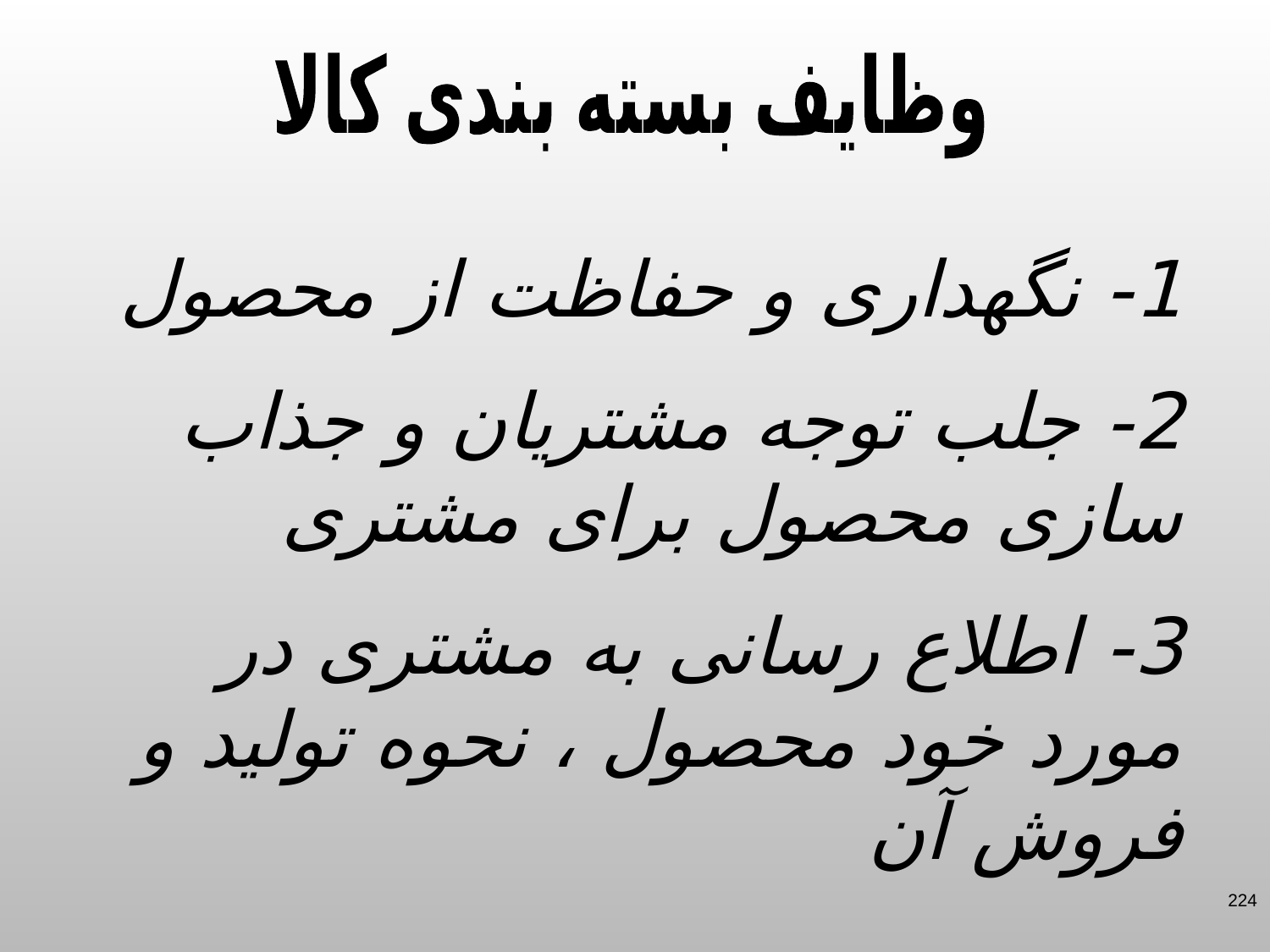

وظایف بسته بندی کالا
1- نگهداری و حفاظت از محصول
2- جلب توجه مشتریان و جذاب سازی محصول برای مشتری
3- اطلاع رسانی به مشتری در مورد خود محصول ، نحوه تولید و فروش آن
224